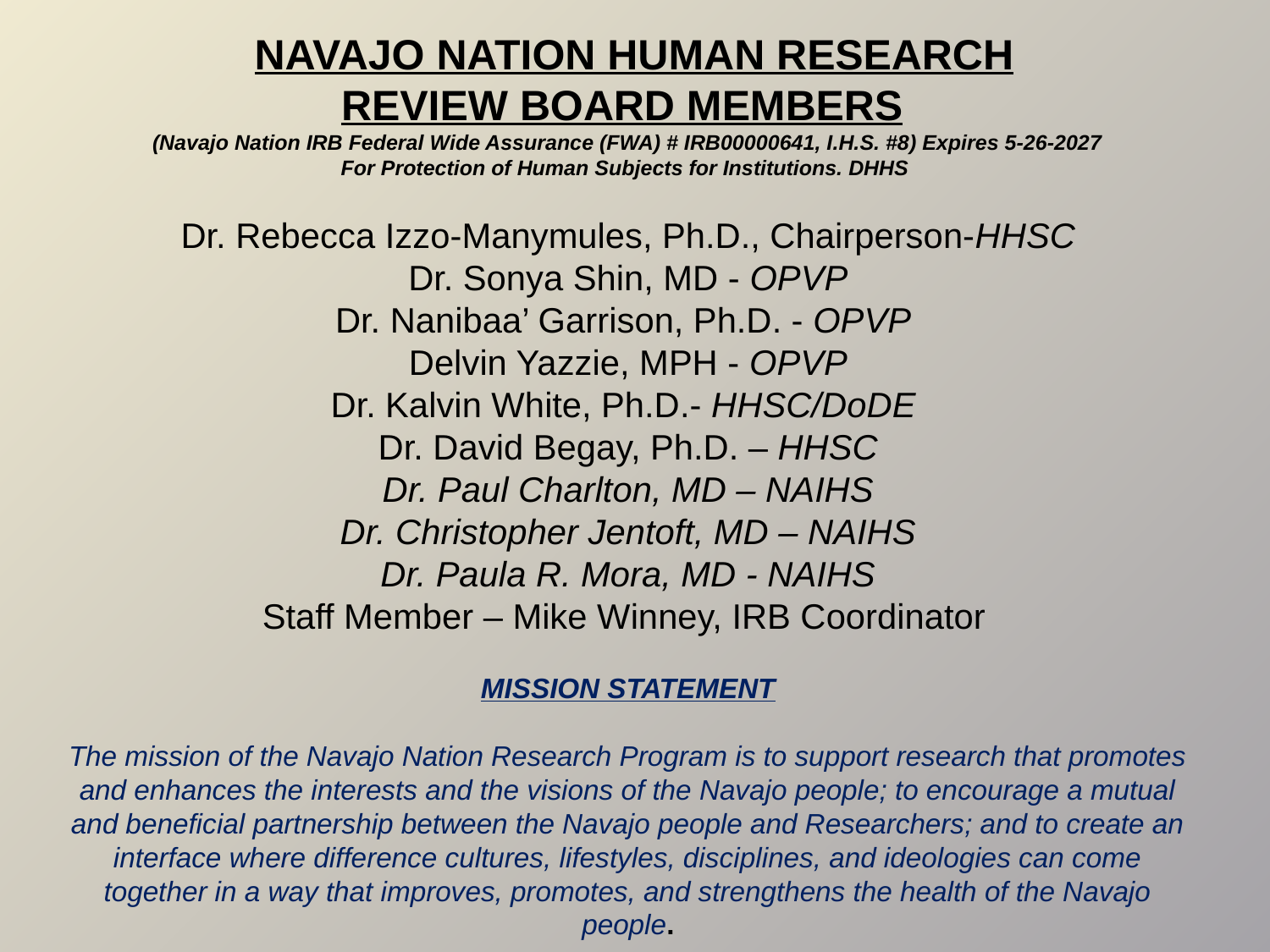

NAVAJO NATION HUMAN RESEARCH
REVIEW BOARD MEMBERS
(Navajo Nation IRB Federal Wide Assurance (FWA) # IRB00000641, I.H.S. #8) Expires 5-26-2027
For Protection of Human Subjects for Institutions. DHHS

Dr. Rebecca Izzo-Manymules, Ph.D., Chairperson-HHSC
Dr. Sonya Shin, MD - OPVP
Dr. Nanibaa’ Garrison, Ph.D. - OPVP
Delvin Yazzie, MPH - OPVP
Dr. Kalvin White, Ph.D.- HHSC/DoDE
Dr. David Begay, Ph.D. – HHSC
Dr. Paul Charlton, MD – NAIHS
Dr. Christopher Jentoft, MD – NAIHS
Dr. Paula R. Mora, MD - NAIHS
Staff Member – Mike Winney, IRB Coordinator

MISSION STATEMENT

The mission of the Navajo Nation Research Program is to support research that promotes and enhances the interests and the visions of the Navajo people; to encourage a mutual and beneficial partnership between the Navajo people and Researchers; and to create an interface where difference cultures, lifestyles, disciplines, and ideologies can come together in a way that improves, promotes, and strengthens the health of the Navajo people.